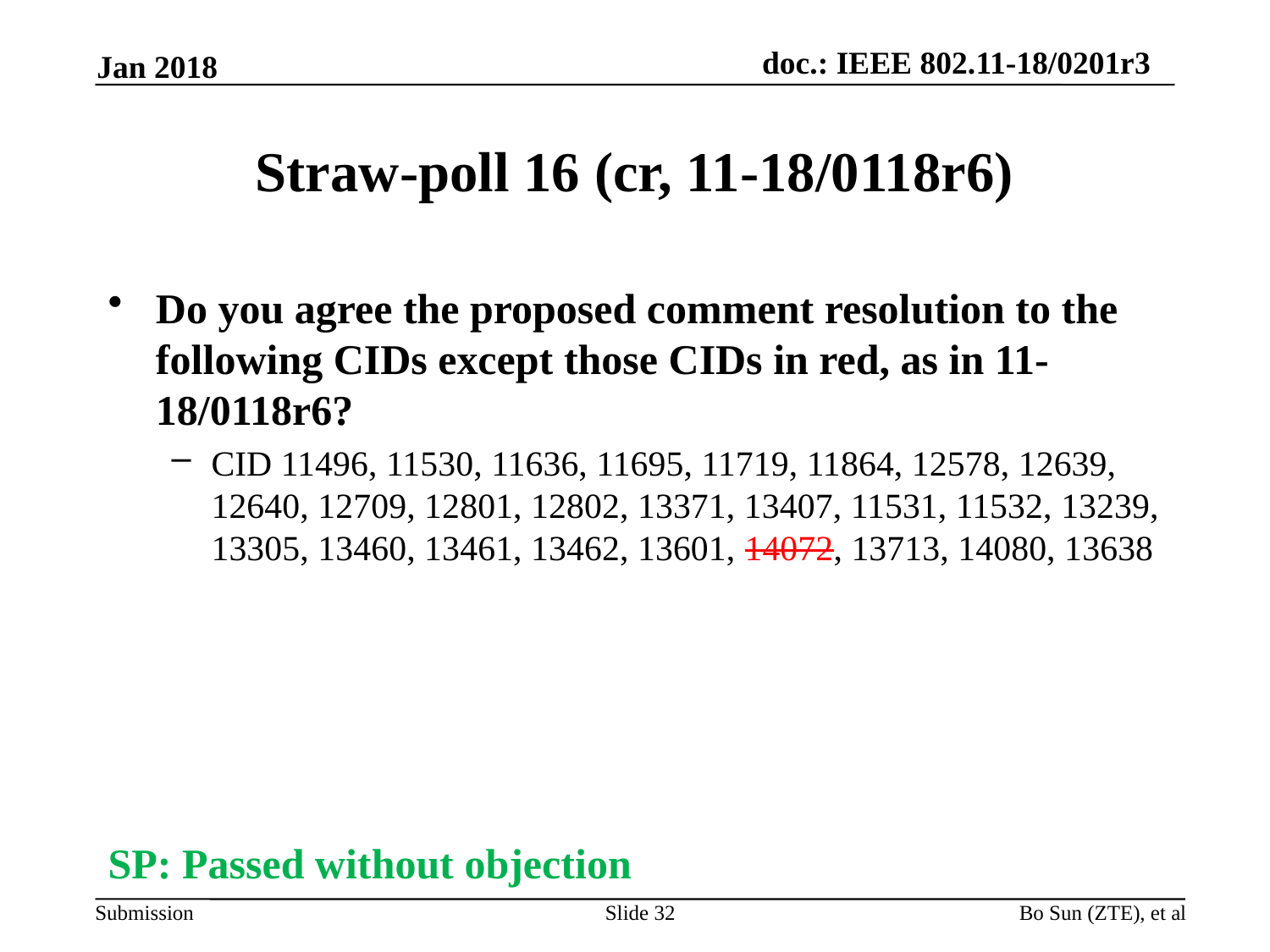

Jan 2018
# Straw-poll 16 (cr, 11-18/0118r6)
Do you agree the proposed comment resolution to the following CIDs except those CIDs in red, as in 11-18/0118r6?
CID 11496, 11530, 11636, 11695, 11719, 11864, 12578, 12639, 12640, 12709, 12801, 12802, 13371, 13407, 11531, 11532, 13239, 13305, 13460, 13461, 13462, 13601, 14072, 13713, 14080, 13638

SP: Passed without objection
Slide 32
Bo Sun (ZTE), et al